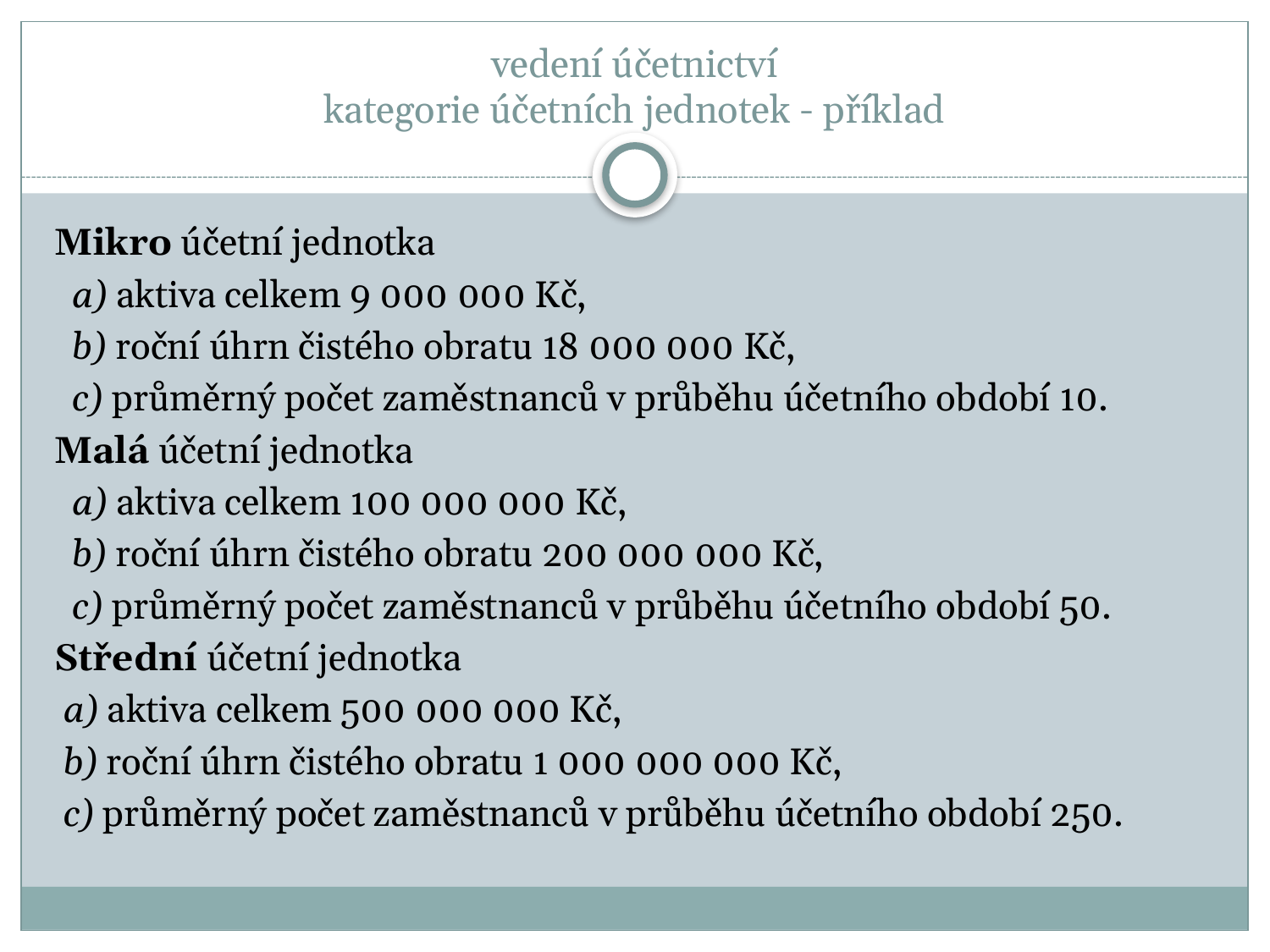

# vedení účetnictví kategorie účetních jednotek - příklad
Mikro účetní jednotka
  a) aktiva celkem 9 000 000 Kč,
  b) roční úhrn čistého obratu 18 000 000 Kč,
  c) průměrný počet zaměstnanců v průběhu účetního období 10.
Malá účetní jednotka
  a) aktiva celkem 100 000 000 Kč,
  b) roční úhrn čistého obratu 200 000 000 Kč,
  c) průměrný počet zaměstnanců v průběhu účetního období 50.
Střední účetní jednotka
 a) aktiva celkem 500 000 000 Kč,
 b) roční úhrn čistého obratu 1 000 000 000 Kč,
 c) průměrný počet zaměstnanců v průběhu účetního období 250.